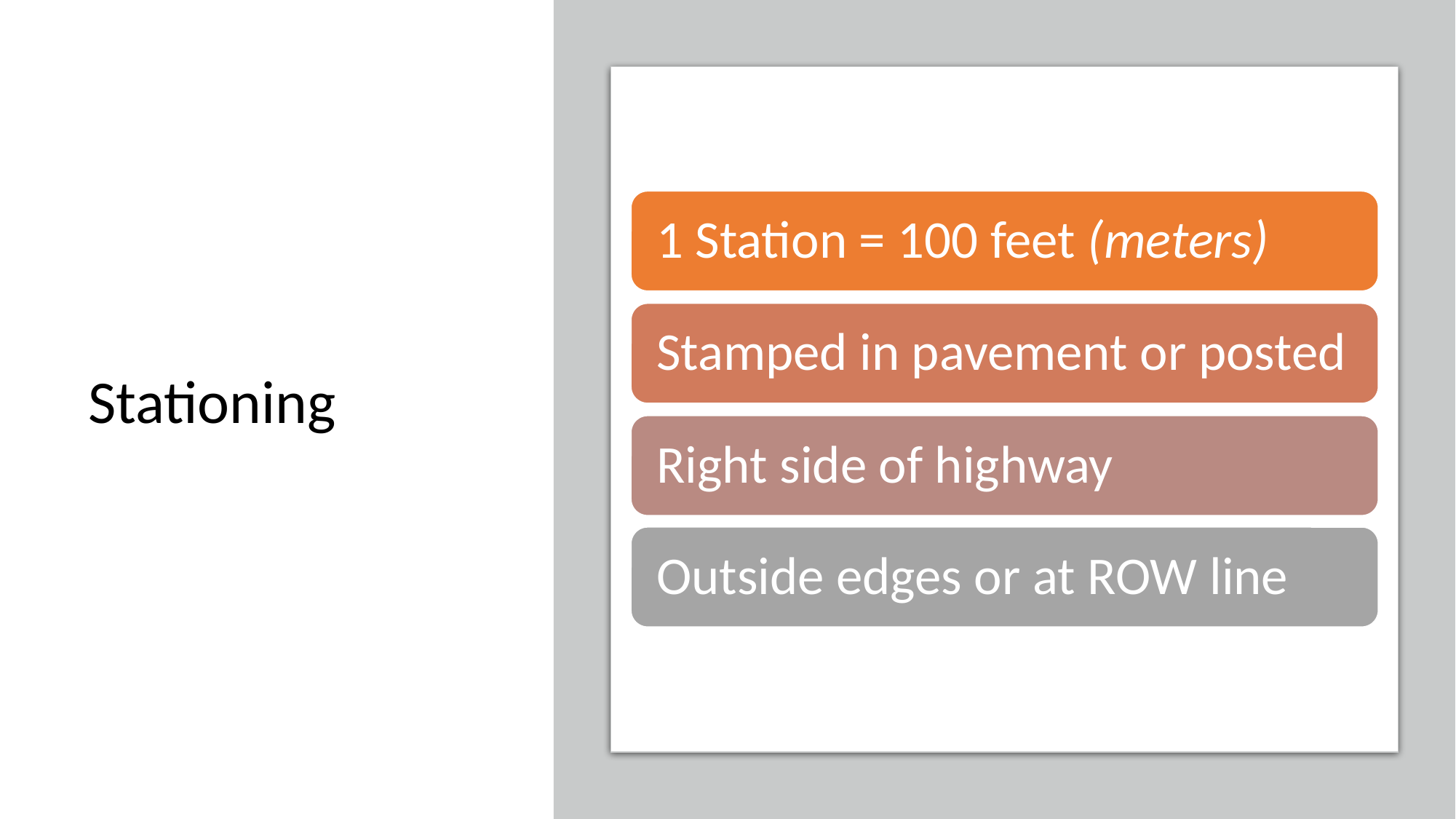

# Stationing
1 Station = 100 feet (meters)
Stamped in pavement or posted
Right side of highway
Outside edges or at ROW line